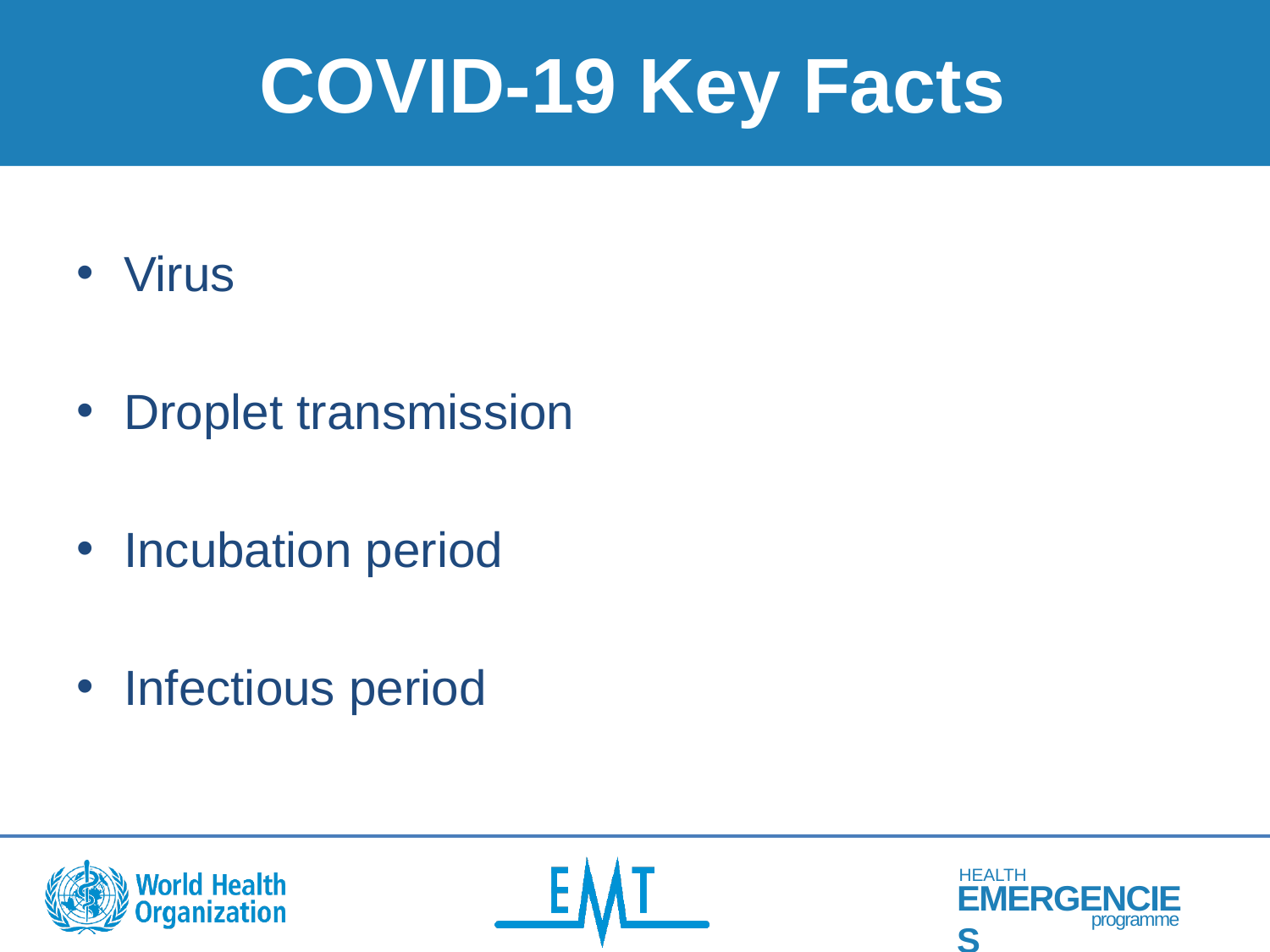

# COVID-19 Key Facts
Virus

Droplet transmission

Incubation period

Infectious period